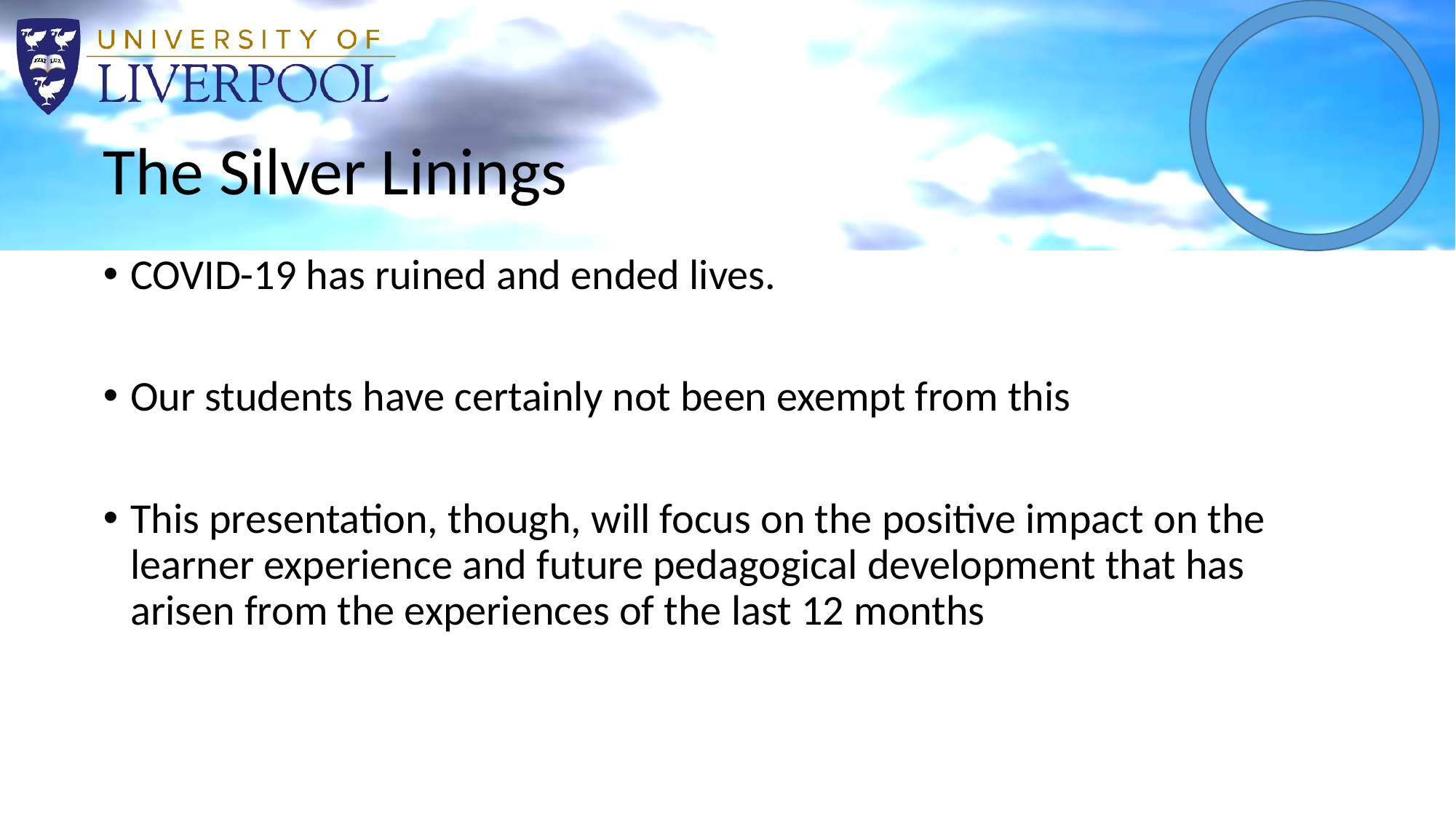

# The Silver Linings
COVID-19 has ruined and ended lives.

Our students have certainly not been exempt from this

This presentation, though, will focus on the positive impact on the learner experience and future pedagogical development that has arisen from the experiences of the last 12 months